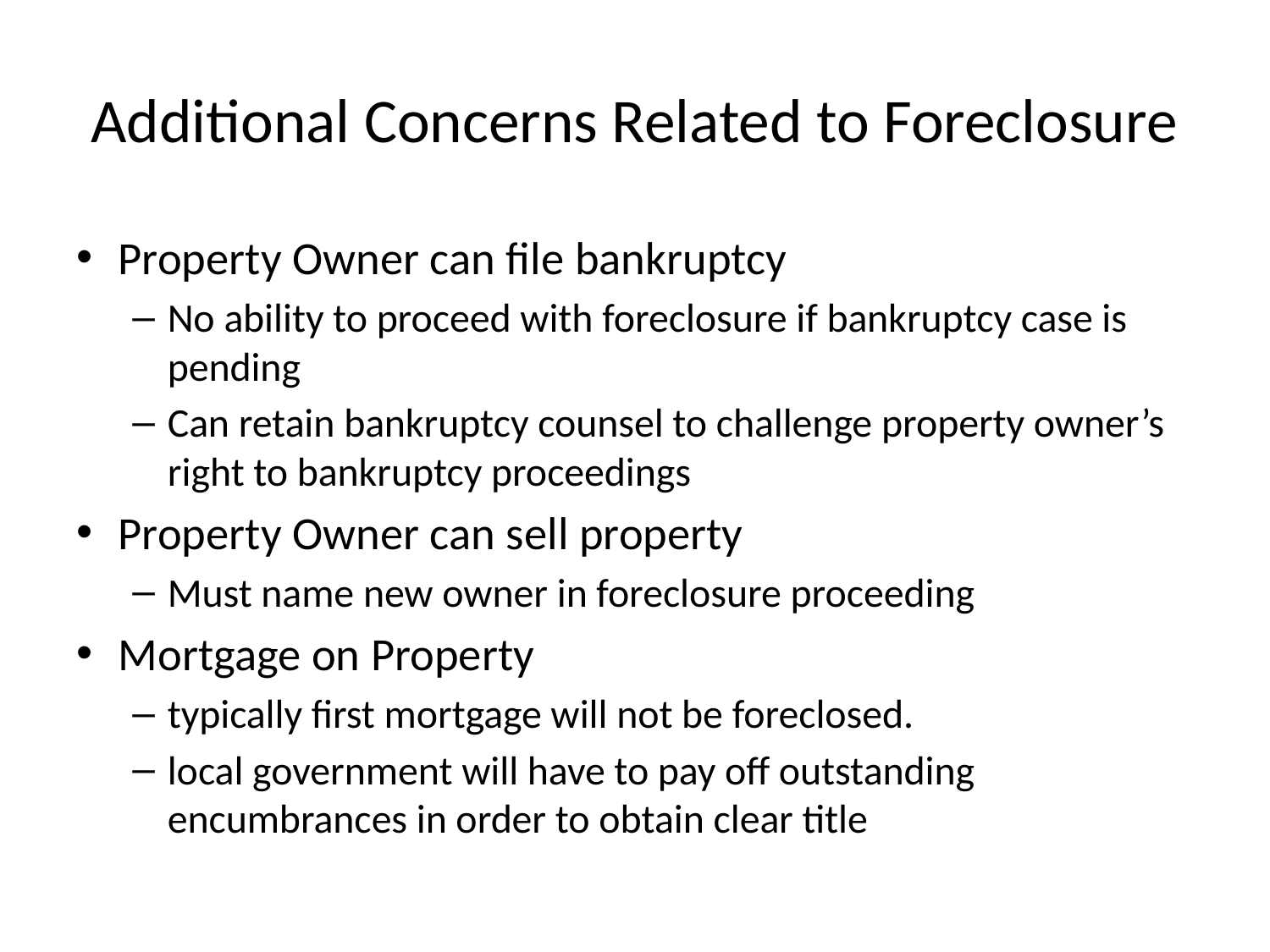

# Additional Concerns Related to Foreclosure
Property Owner can file bankruptcy
No ability to proceed with foreclosure if bankruptcy case is pending
Can retain bankruptcy counsel to challenge property owner’s right to bankruptcy proceedings
Property Owner can sell property
Must name new owner in foreclosure proceeding
Mortgage on Property
typically first mortgage will not be foreclosed.
local government will have to pay off outstanding encumbrances in order to obtain clear title